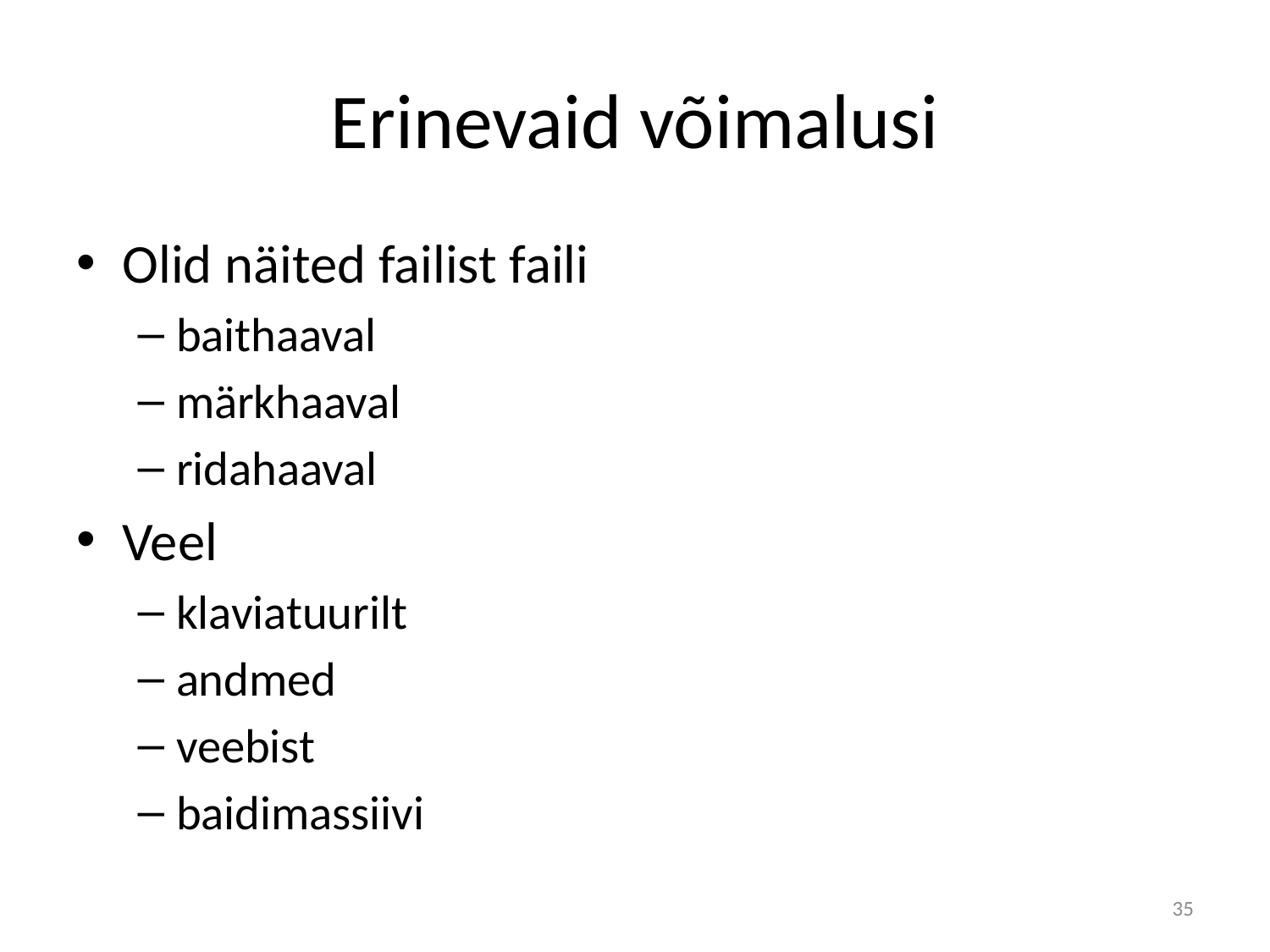

# Erinevaid võimalusi
Olid näited failist faili
baithaaval
märkhaaval
ridahaaval
Veel
klaviatuurilt
andmed
veebist
baidimassiivi
35